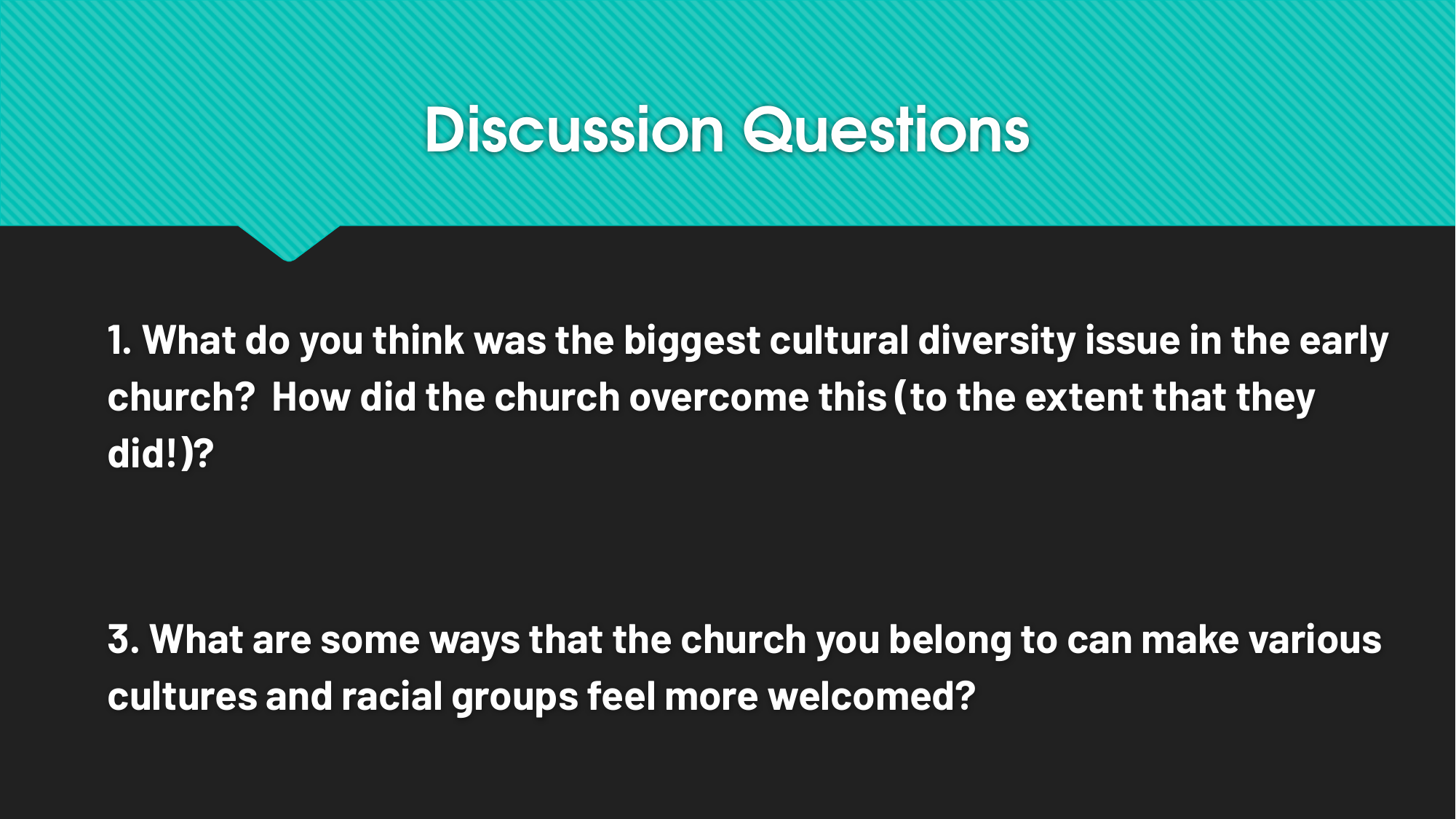

# Discussion Questions
1. What do you think was the biggest cultural diversity issue in the early church?  How did the church overcome this (to the extent that they did!)?

3. What are some ways that the church you belong to can make various cultures and racial groups feel more welcomed?